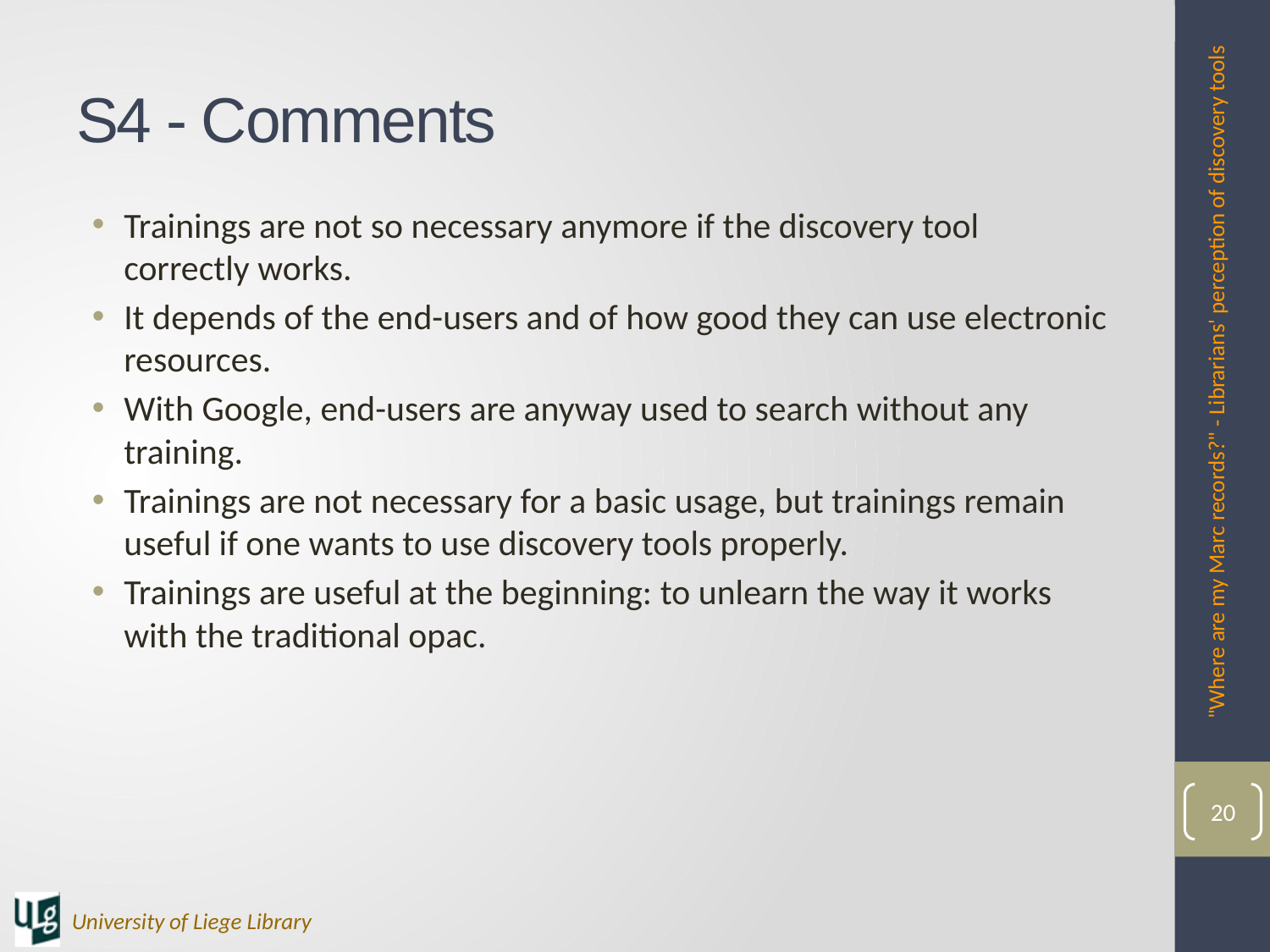

# S4 - Comments
Trainings are not so necessary anymore if the discovery tool correctly works.
It depends of the end-users and of how good they can use electronic resources.
With Google, end-users are anyway used to search without any training.
Trainings are not necessary for a basic usage, but trainings remain useful if one wants to use discovery tools properly.
Trainings are useful at the beginning: to unlearn the way it works with the traditional opac.
"Where are my Marc records?" - Librarians' perception of discovery tools
20